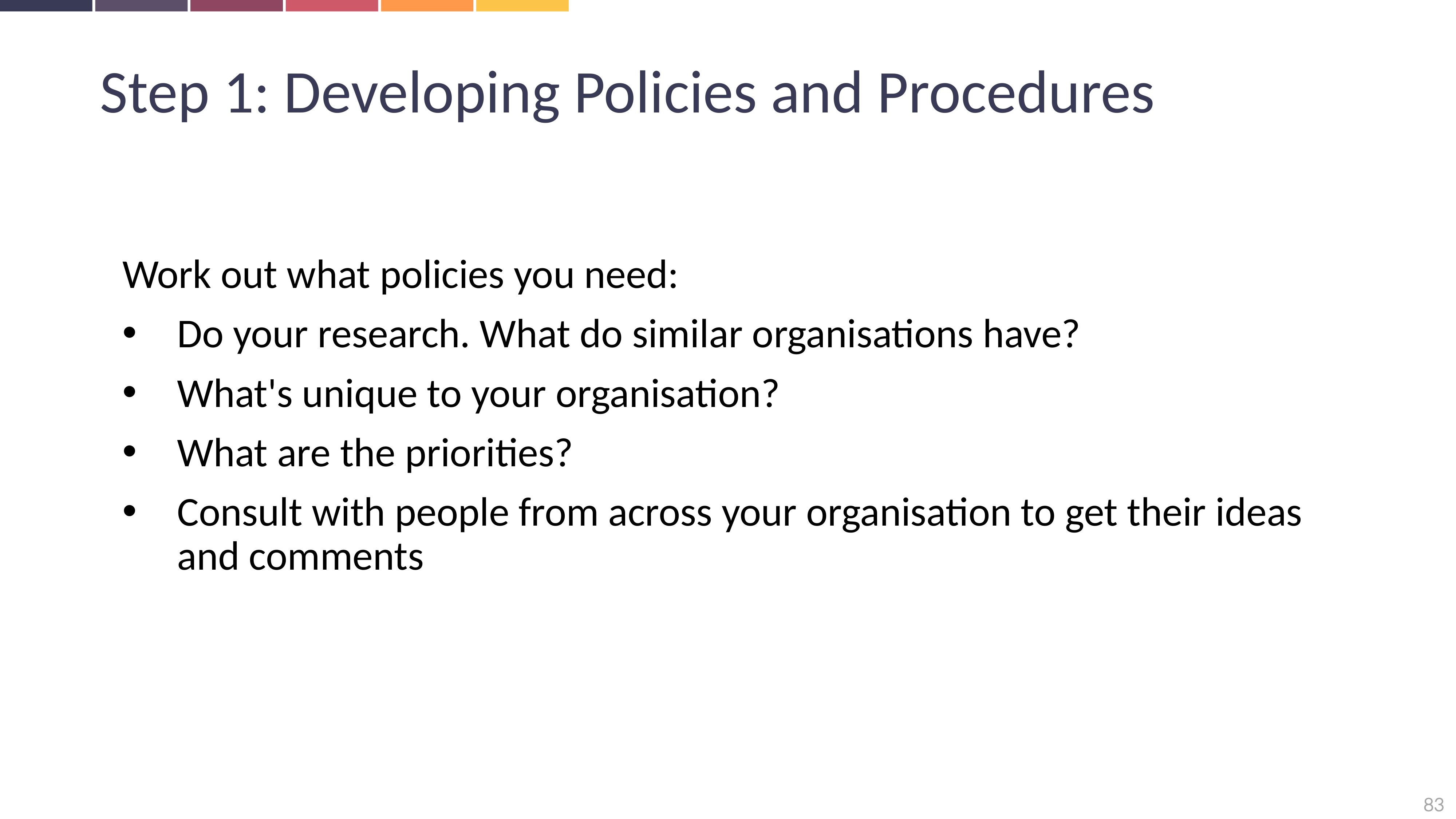

Step 1: Developing Policies and Procedures
Work out what policies you need:
Do your research. What do similar organisations have?
What's unique to your organisation?
What are the priorities?
Consult with people from across your organisation to get their ideas and comments